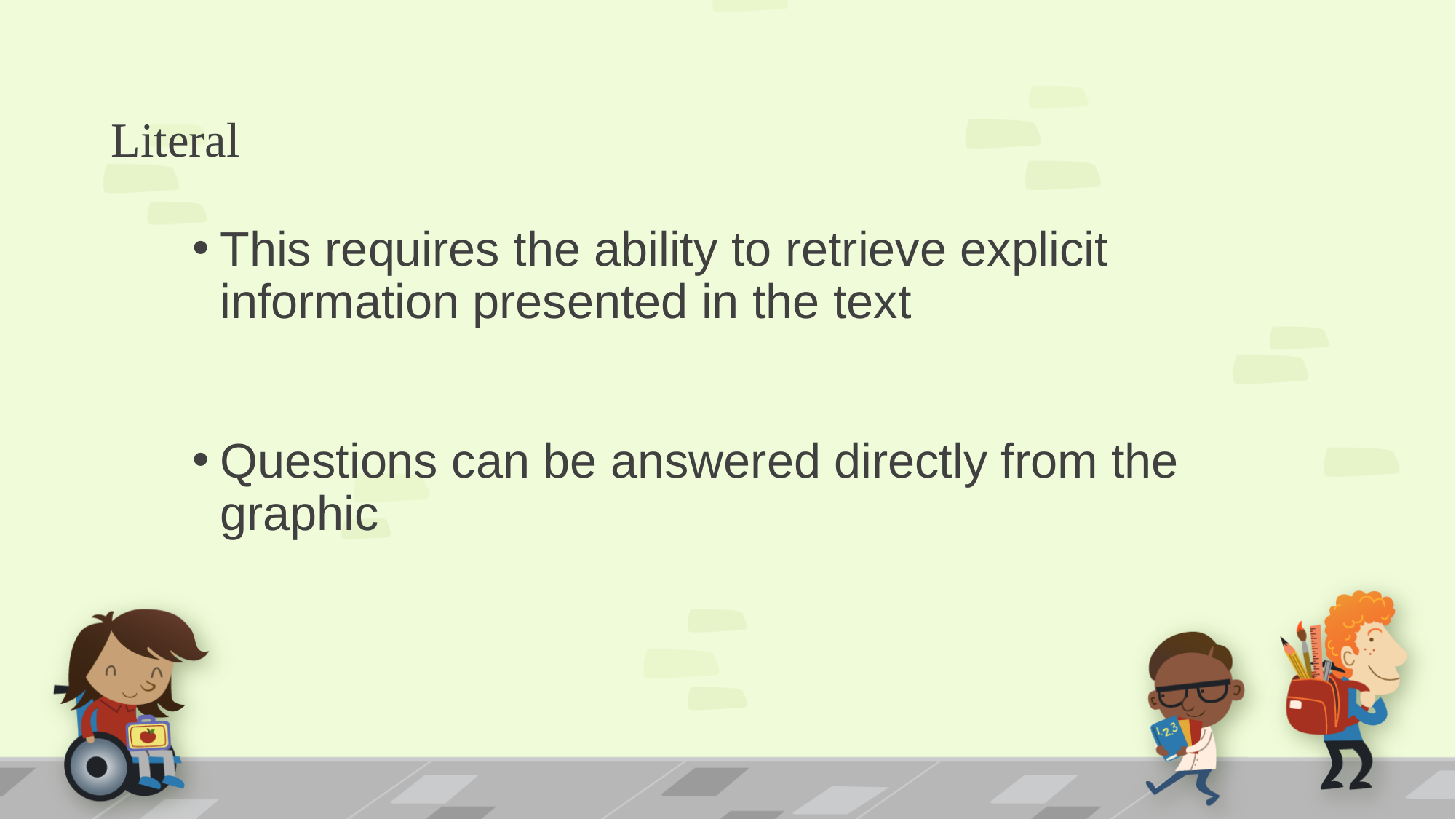

# Literal
This requires the ability to retrieve explicit information presented in the text

Questions can be answered directly from the graphic